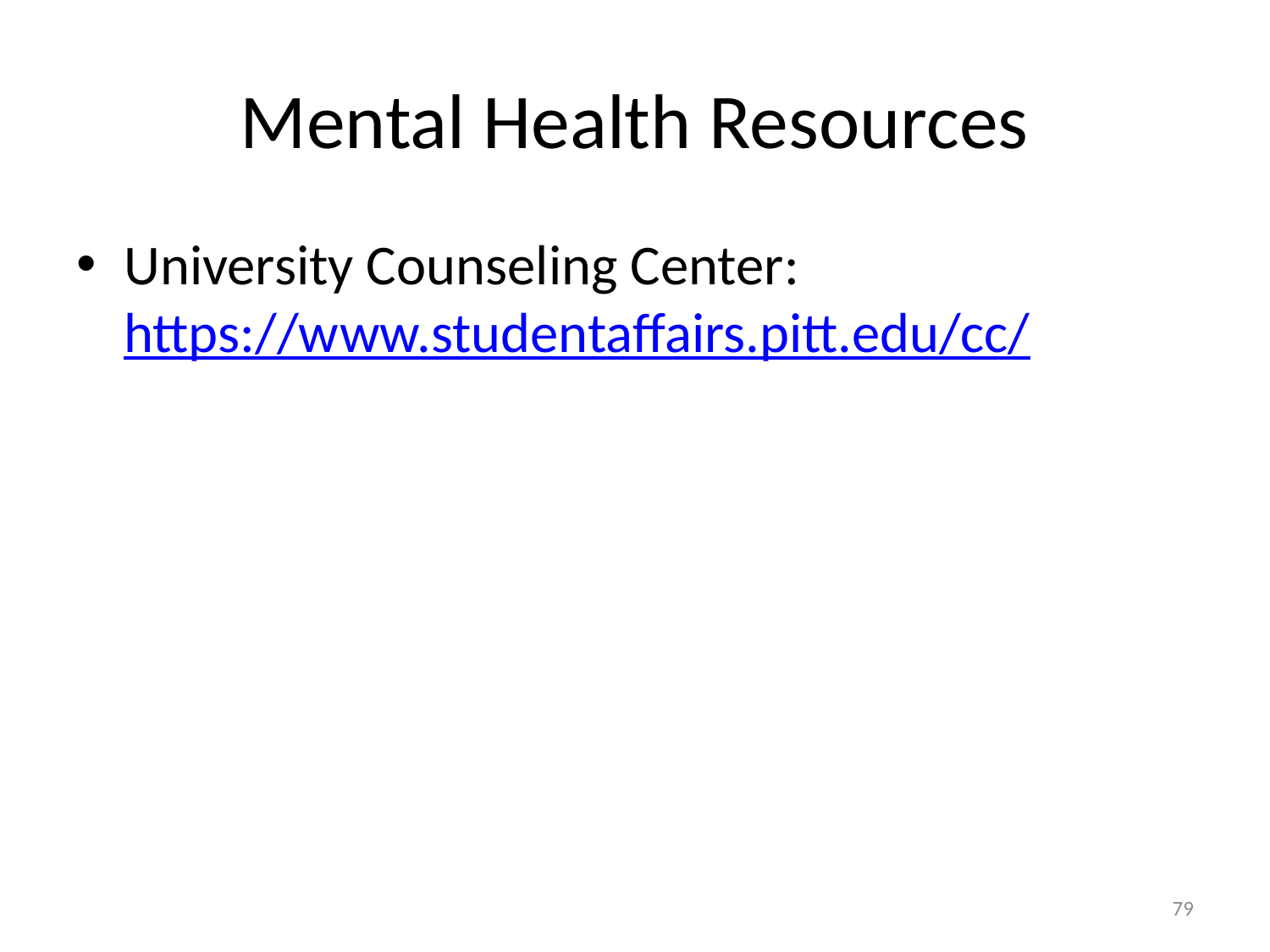

# Mental Health Resources
University Counseling Center: https://www.studentaffairs.pitt.edu/cc/
79